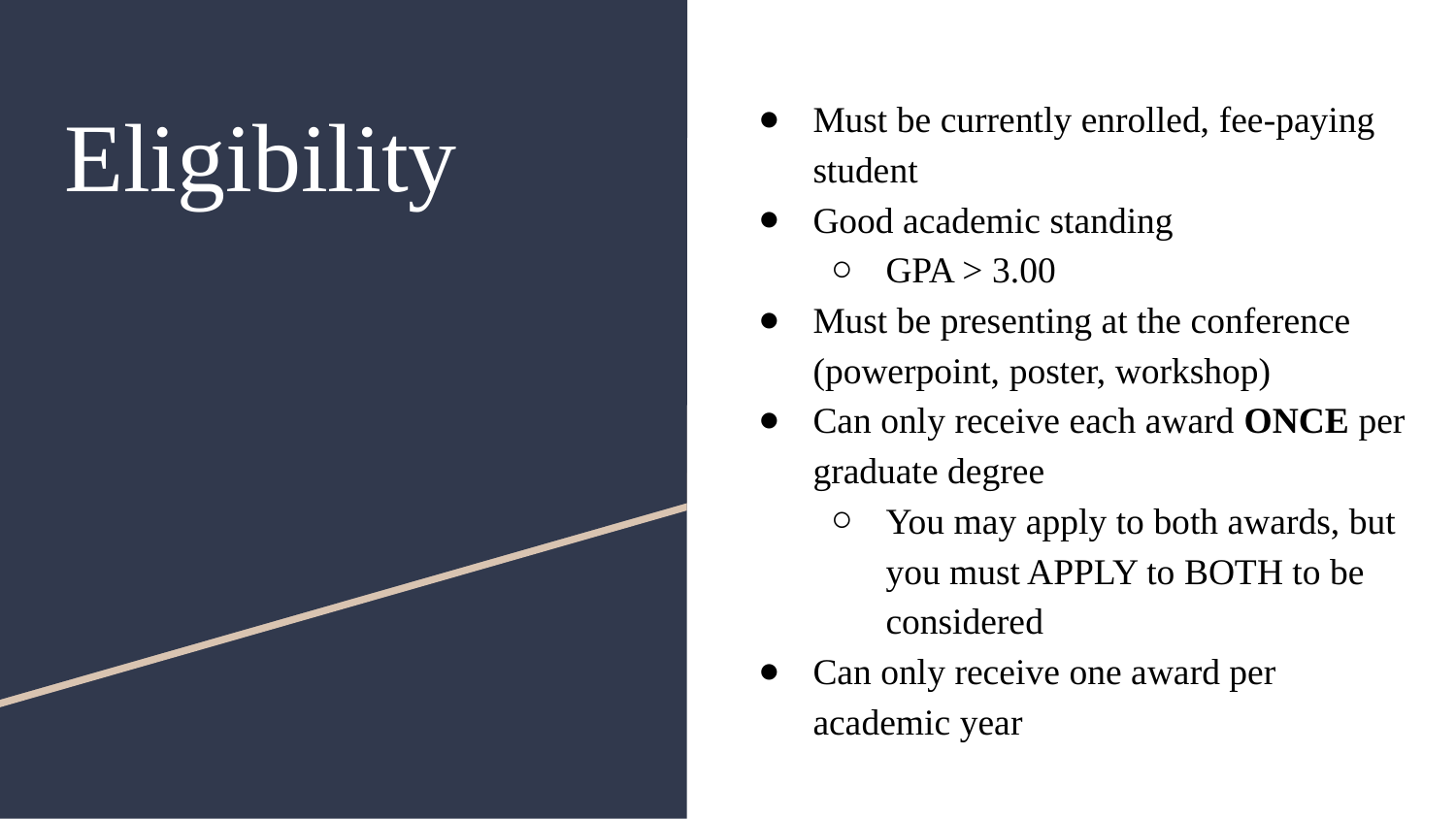

Must be currently enrolled, fee-paying student
Good academic standing
GPA > 3.00
Must be presenting at the conference (powerpoint, poster, workshop)
Can only receive each award ONCE per graduate degree
You may apply to both awards, but you must APPLY to BOTH to be considered
Can only receive one award per academic year
# Eligibility